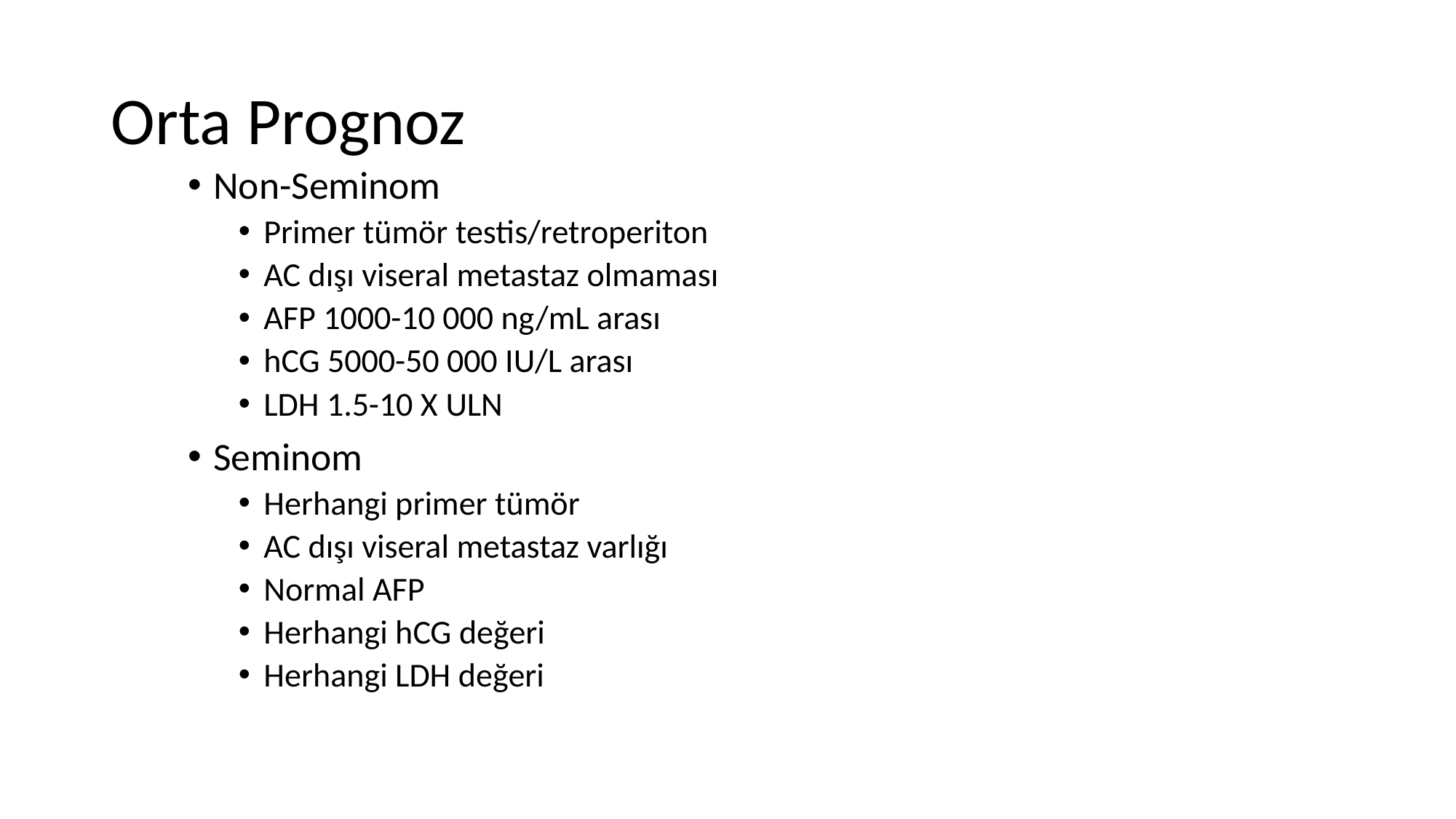

# Orta Prognoz
Non-Seminom
Primer tümör testis/retroperiton
AC dışı viseral metastaz olmaması
AFP 1000-10 000 ng/mL arası
hCG 5000-50 000 IU/L arası
LDH 1.5-10 X ULN
Seminom
Herhangi primer tümör
AC dışı viseral metastaz varlığı
Normal AFP
Herhangi hCG değeri
Herhangi LDH değeri